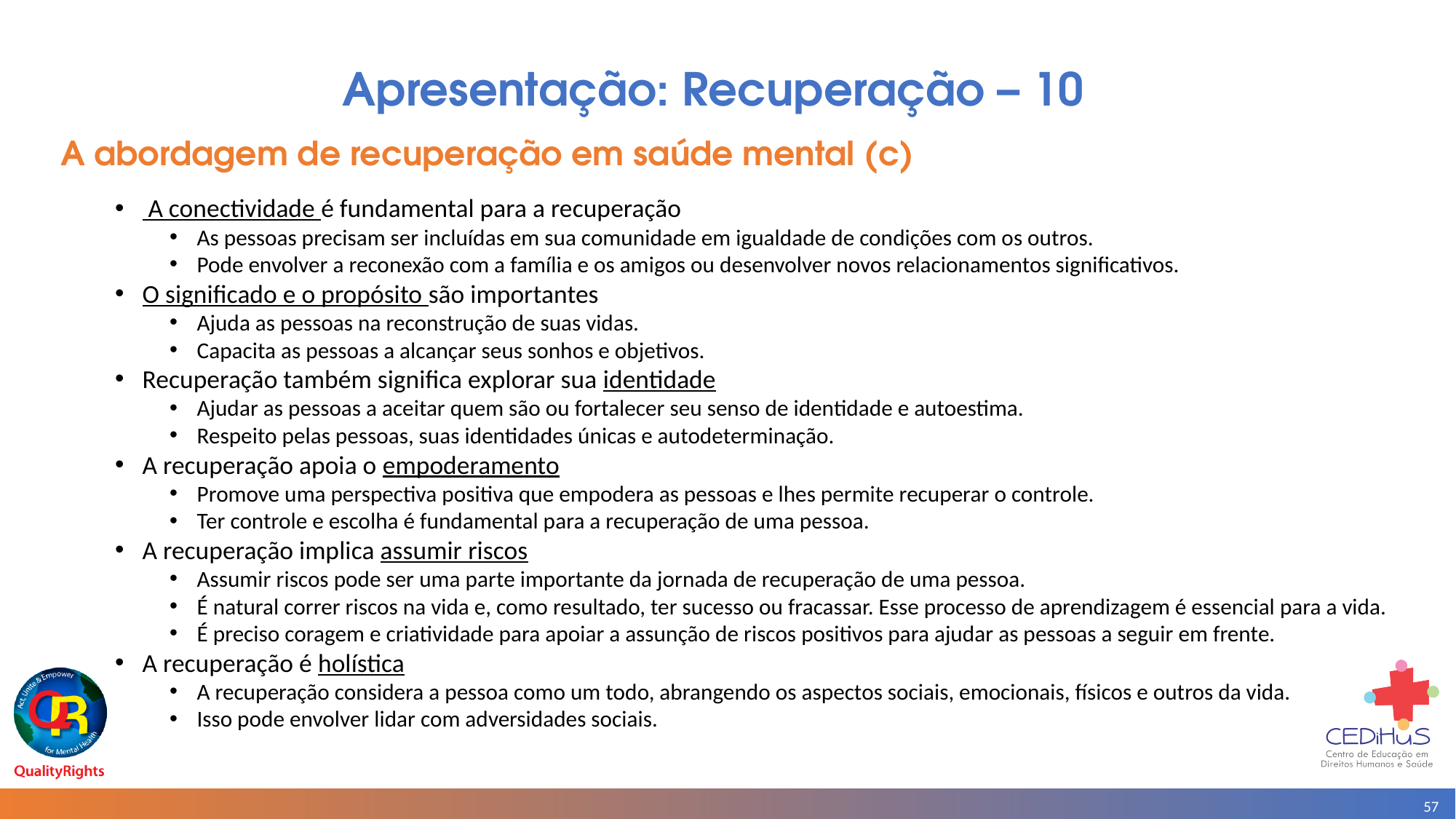

# Apresentação: Recuperação – 10
A abordagem de recuperação em saúde mental (c)
 A conectividade é fundamental para a recuperação
As pessoas precisam ser incluídas em sua comunidade em igualdade de condições com os outros.
Pode envolver a reconexão com a família e os amigos ou desenvolver novos relacionamentos significativos.
O significado e o propósito são importantes
Ajuda as pessoas na reconstrução de suas vidas.
Capacita as pessoas a alcançar seus sonhos e objetivos.
Recuperação também significa explorar sua identidade
Ajudar as pessoas a aceitar quem são ou fortalecer seu senso de identidade e autoestima.
Respeito pelas pessoas, suas identidades únicas e autodeterminação.
A recuperação apoia o empoderamento
Promove uma perspectiva positiva que empodera as pessoas e lhes permite recuperar o controle.
Ter controle e escolha é fundamental para a recuperação de uma pessoa.
A recuperação implica assumir riscos
Assumir riscos pode ser uma parte importante da jornada de recuperação de uma pessoa.
É natural correr riscos na vida e, como resultado, ter sucesso ou fracassar. Esse processo de aprendizagem é essencial para a vida.
É preciso coragem e criatividade para apoiar a assunção de riscos positivos para ajudar as pessoas a seguir em frente.
A recuperação é holística
A recuperação considera a pessoa como um todo, abrangendo os aspectos sociais, emocionais, físicos e outros da vida.
Isso pode envolver lidar com adversidades sociais.